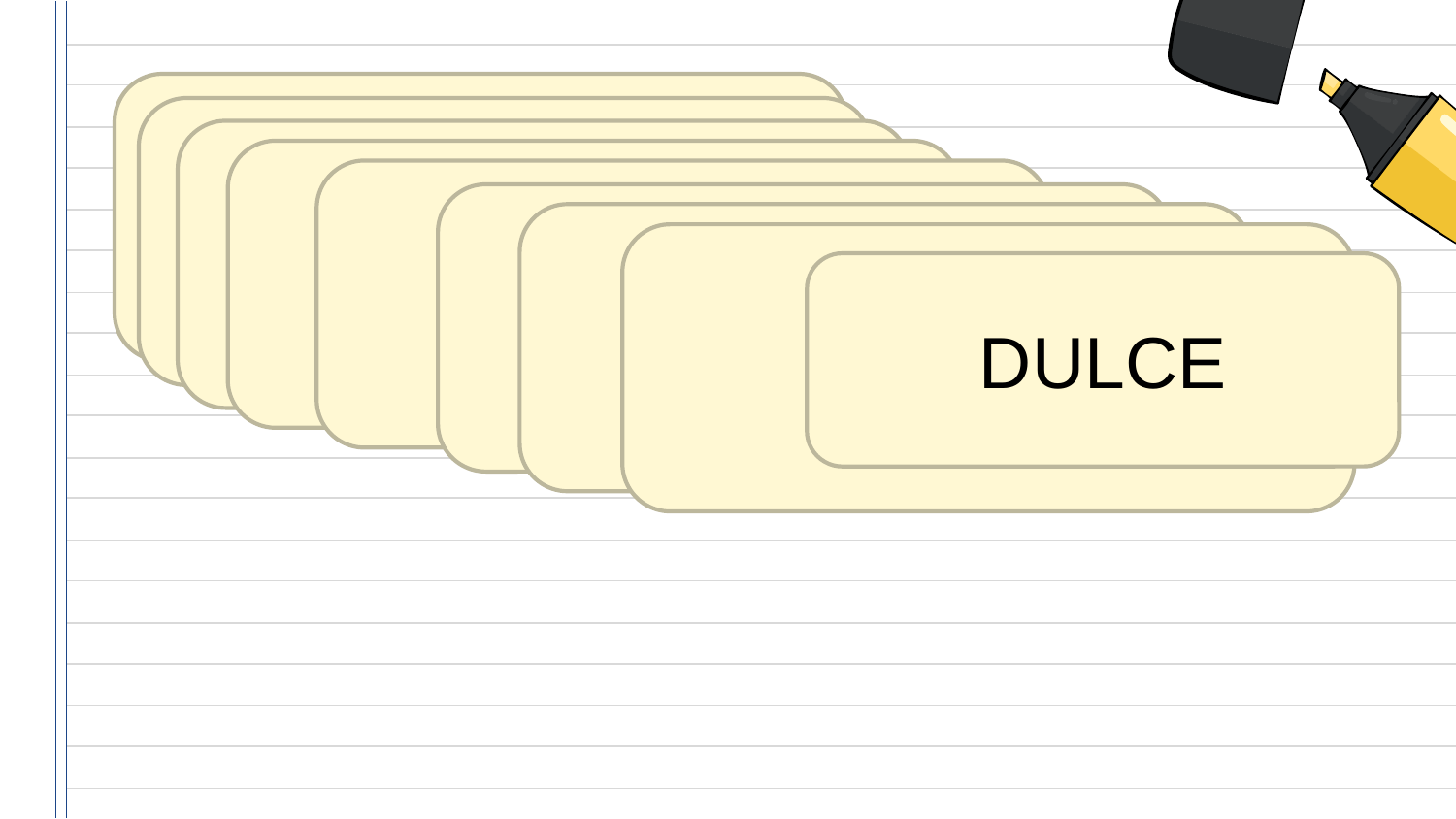

GRANDE

OSCURO

BAJO
SECO

SUCIO

ORDENADO

TEMPRANO

FRÍO
DULCE